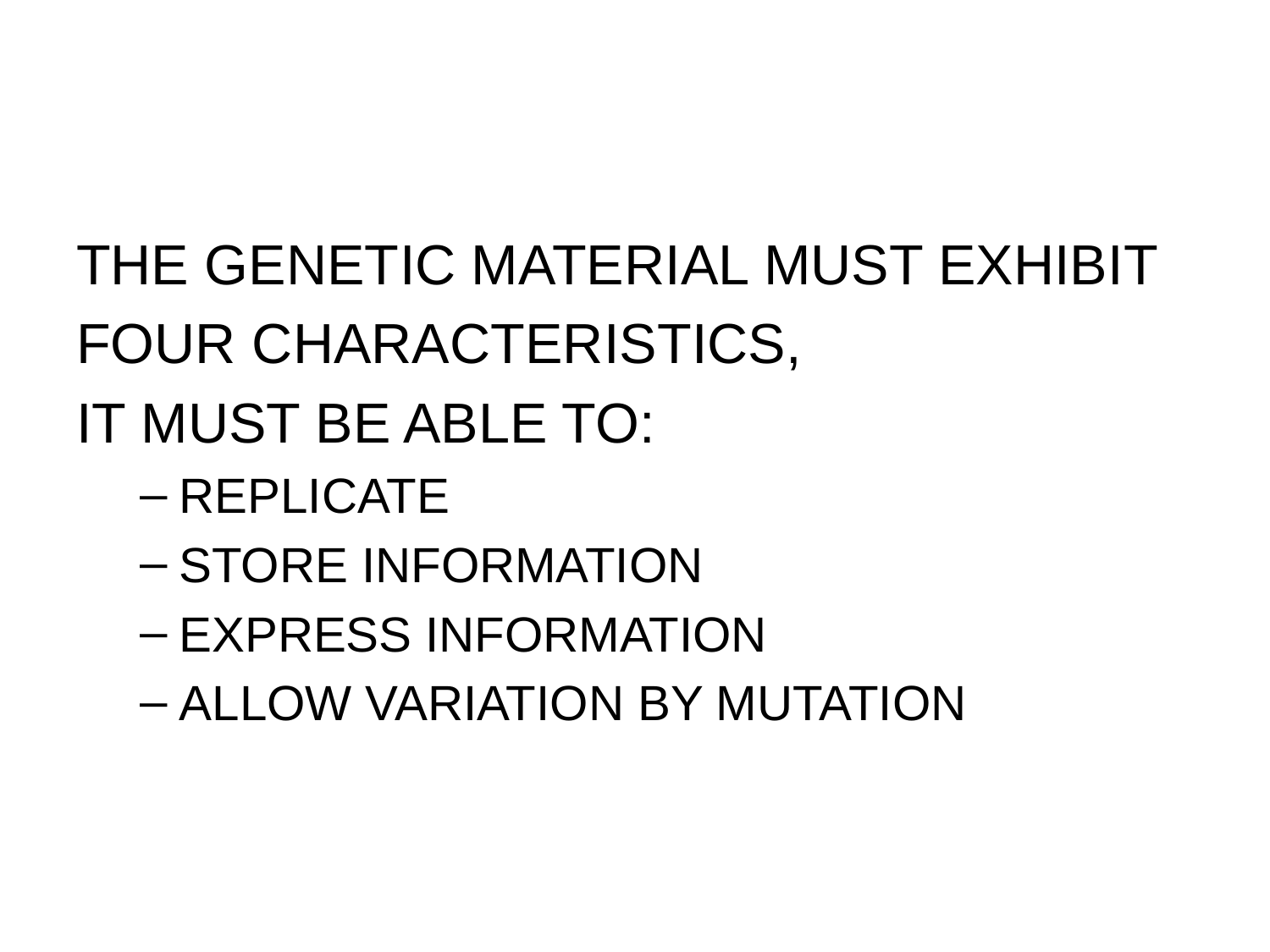

#
THE GENETIC MATERIAL MUST EXHIBIT
FOUR CHARACTERISTICS,
IT MUST BE ABLE TO:
REPLICATE
STORE INFORMATION
EXPRESS INFORMATION
ALLOW VARIATION BY MUTATION